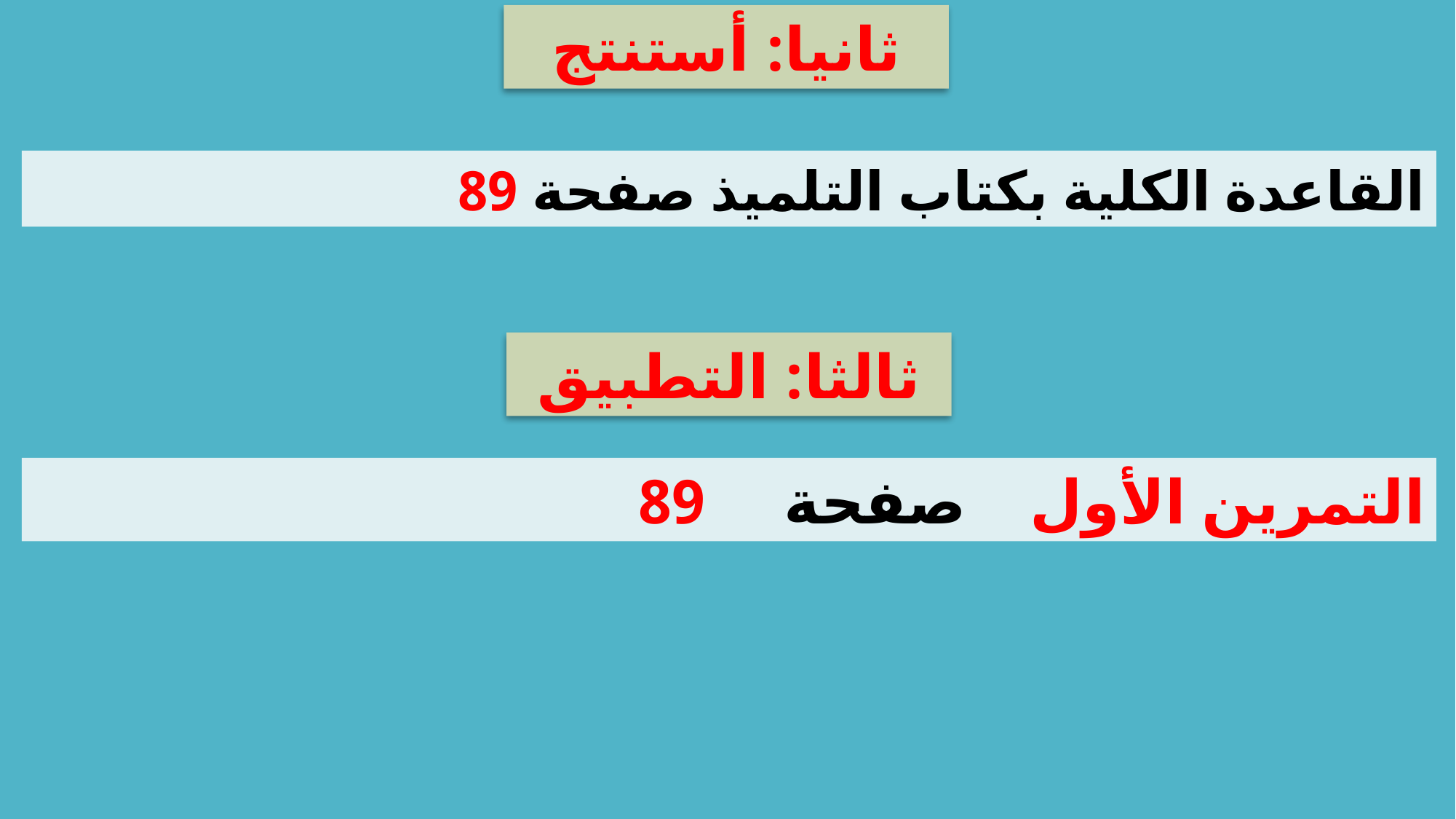

ثانيا: أستنتج
القاعدة الكلية بكتاب التلميذ صفحة 89
ثالثا: التطبيق
التمرين الأول    صفحة     89